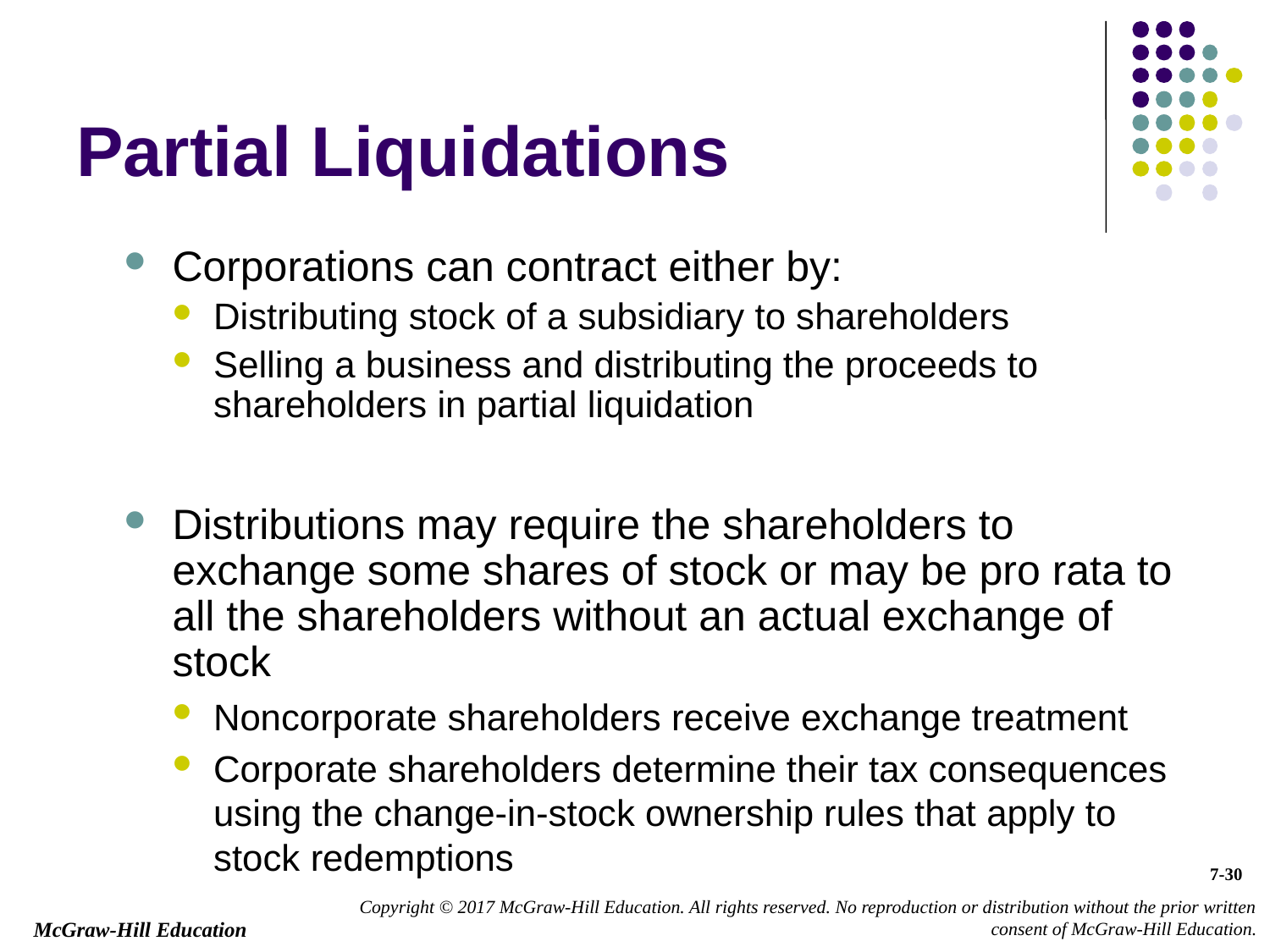

# Partial Liquidations
Corporations can contract either by:
Distributing stock of a subsidiary to shareholders
Selling a business and distributing the proceeds to shareholders in partial liquidation

Distributions may require the shareholders to exchange some shares of stock or may be pro rata to all the shareholders without an actual exchange of stock
Noncorporate shareholders receive exchange treatment
Corporate shareholders determine their tax consequences using the change-in-stock ownership rules that apply to stock redemptions